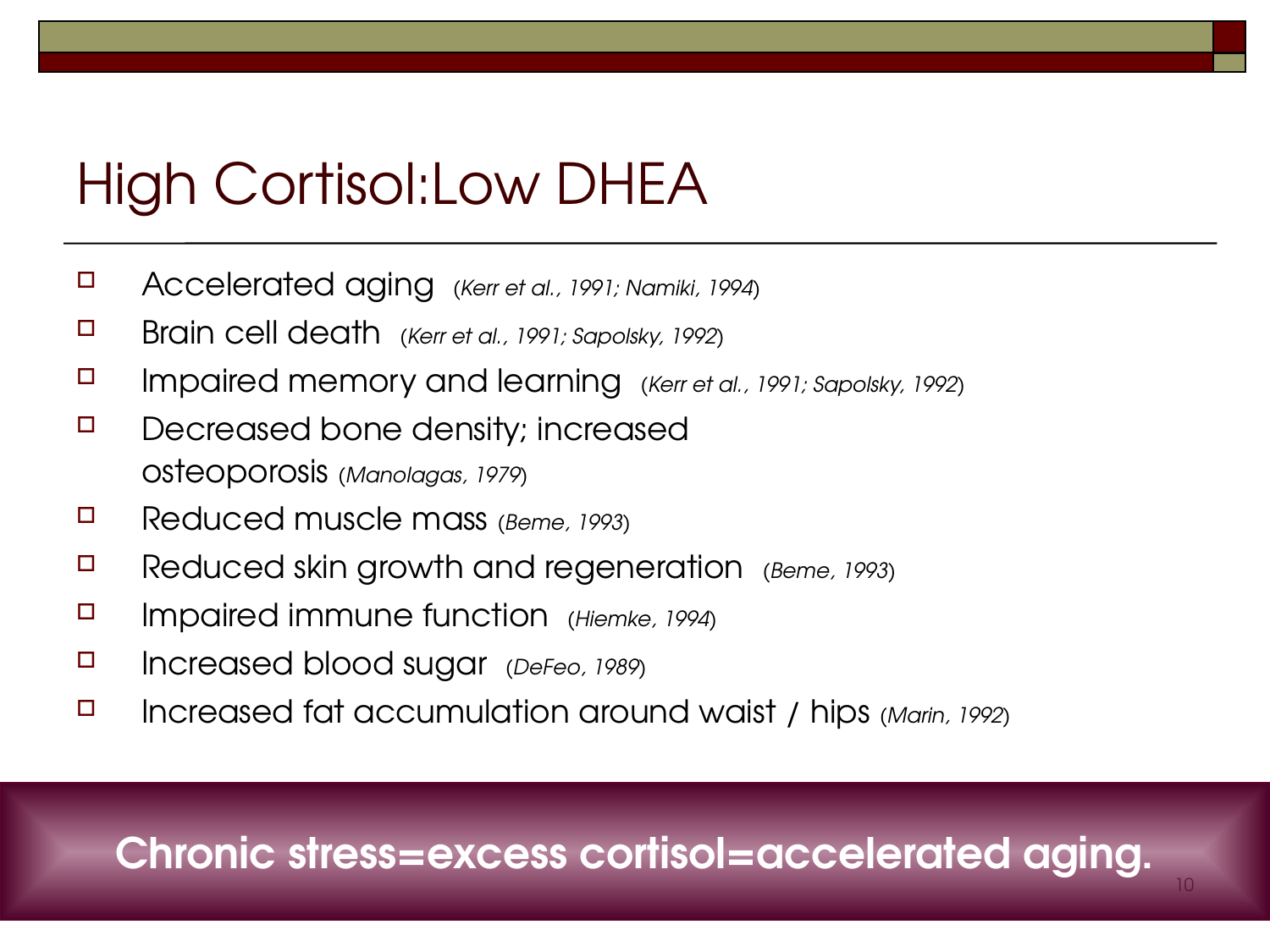

# High Cortisol:Low DHEA
Accelerated aging  (Kerr et al., 1991; Namiki, 1994)
Brain cell death  (Kerr et al., 1991; Sapolsky, 1992)
Impaired memory and learning  (Kerr et al., 1991; Sapolsky, 1992)
Decreased bone density; increased osteoporosis (Manolagas, 1979)
Reduced muscle mass (Beme, 1993)
Reduced skin growth and regeneration  (Beme, 1993)
Impaired immune function  (Hiemke, 1994)
Increased blood sugar  (DeFeo, 1989)
Increased fat accumulation around waist / hips (Marin, 1992)
Chronic stress=excess cortisol=accelerated aging.
10